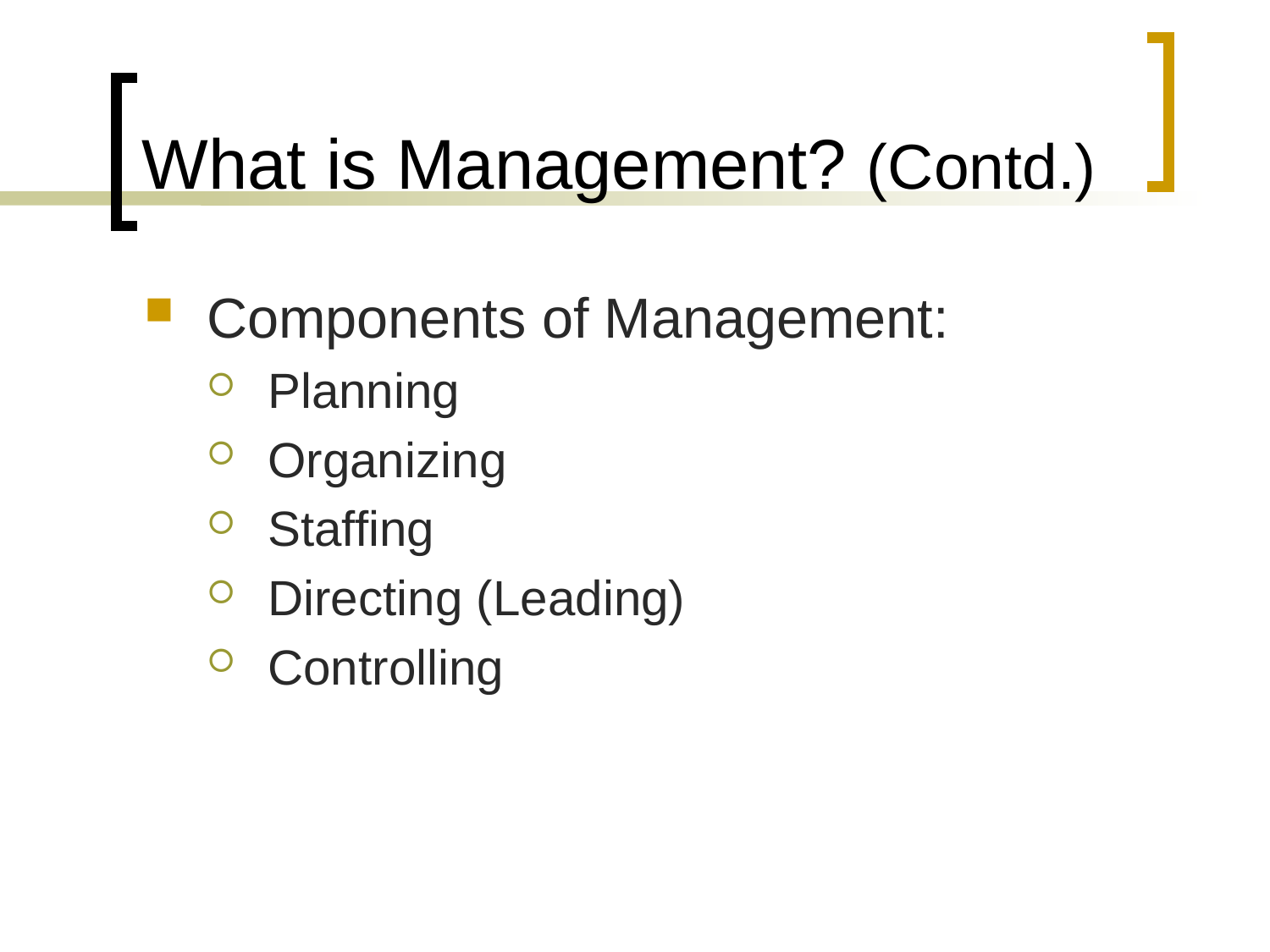

# What is Management? (Contd.)
Components of Management:
Planning
Organizing
Staffing
Directing (Leading)
Controlling